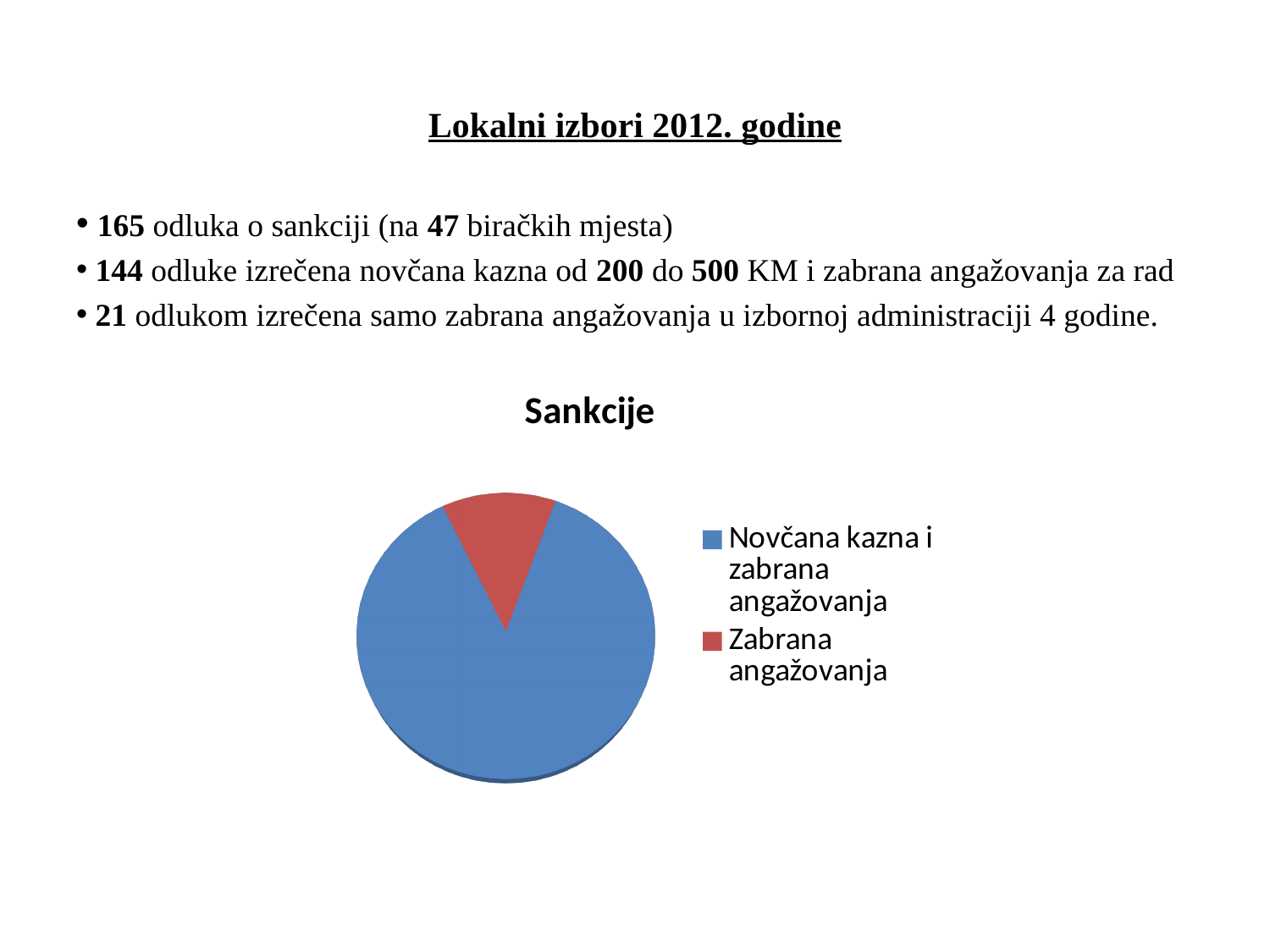

Lokalni izbori 2012. godine

 165 odluka o sankciji (na 47 biračkih mjesta)
 144 odluke izrečena novčana kazna od 200 do 500 KM i zabrana angažovanja za rad
 21 odlukom izrečena samo zabrana angažovanja u izbornoj administraciji 4 godine.

[unsupported chart]